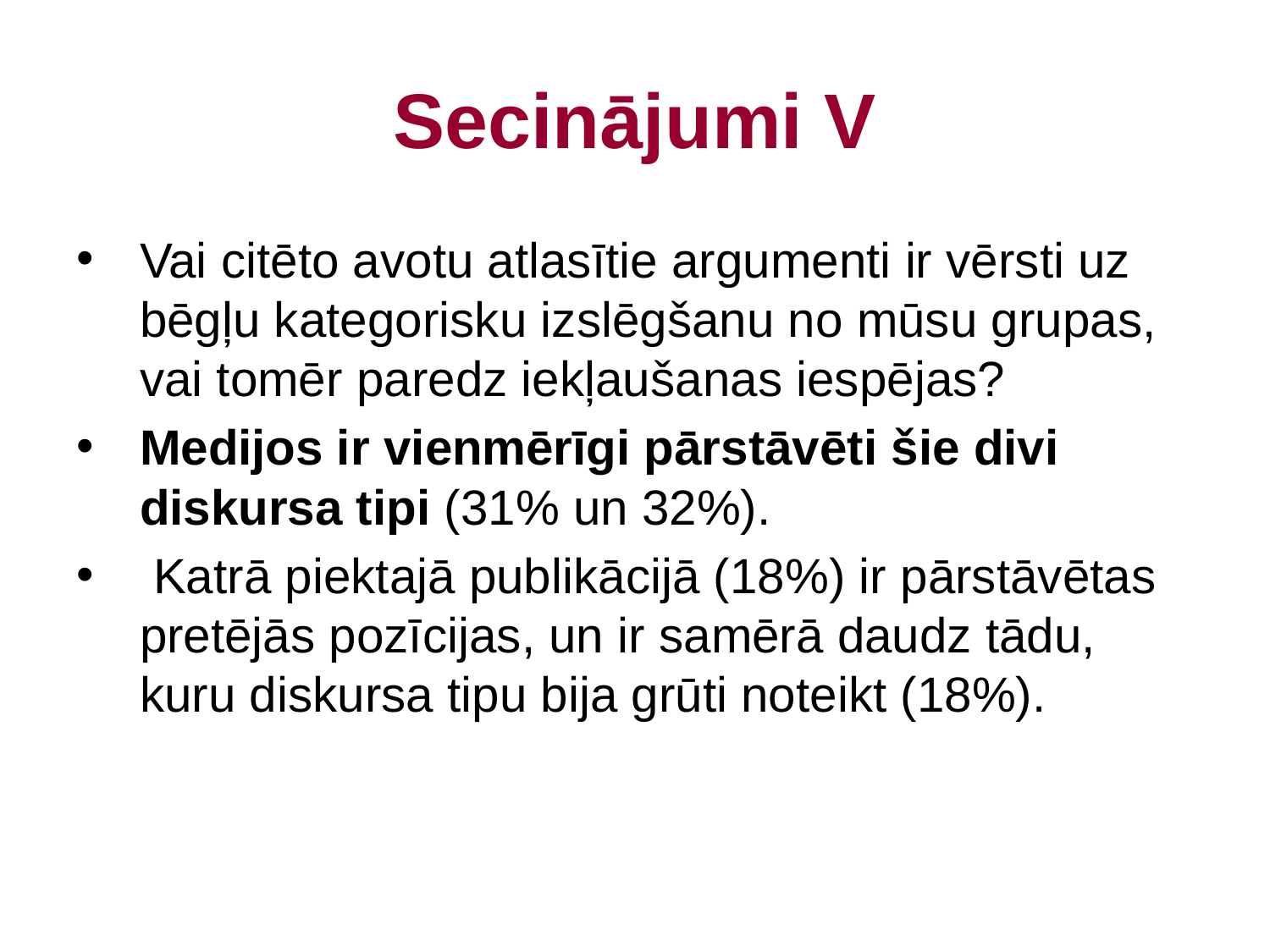

# Secinājumi V
Vai citēto avotu atlasītie argumenti ir vērsti uz bēgļu kategorisku izslēgšanu no mūsu grupas, vai tomēr paredz iekļaušanas iespējas?
Medijos ir vienmērīgi pārstāvēti šie divi diskursa tipi (31% un 32%).
 Katrā piektajā publikācijā (18%) ir pārstāvētas pretējās pozīcijas, un ir samērā daudz tādu, kuru diskursa tipu bija grūti noteikt (18%).